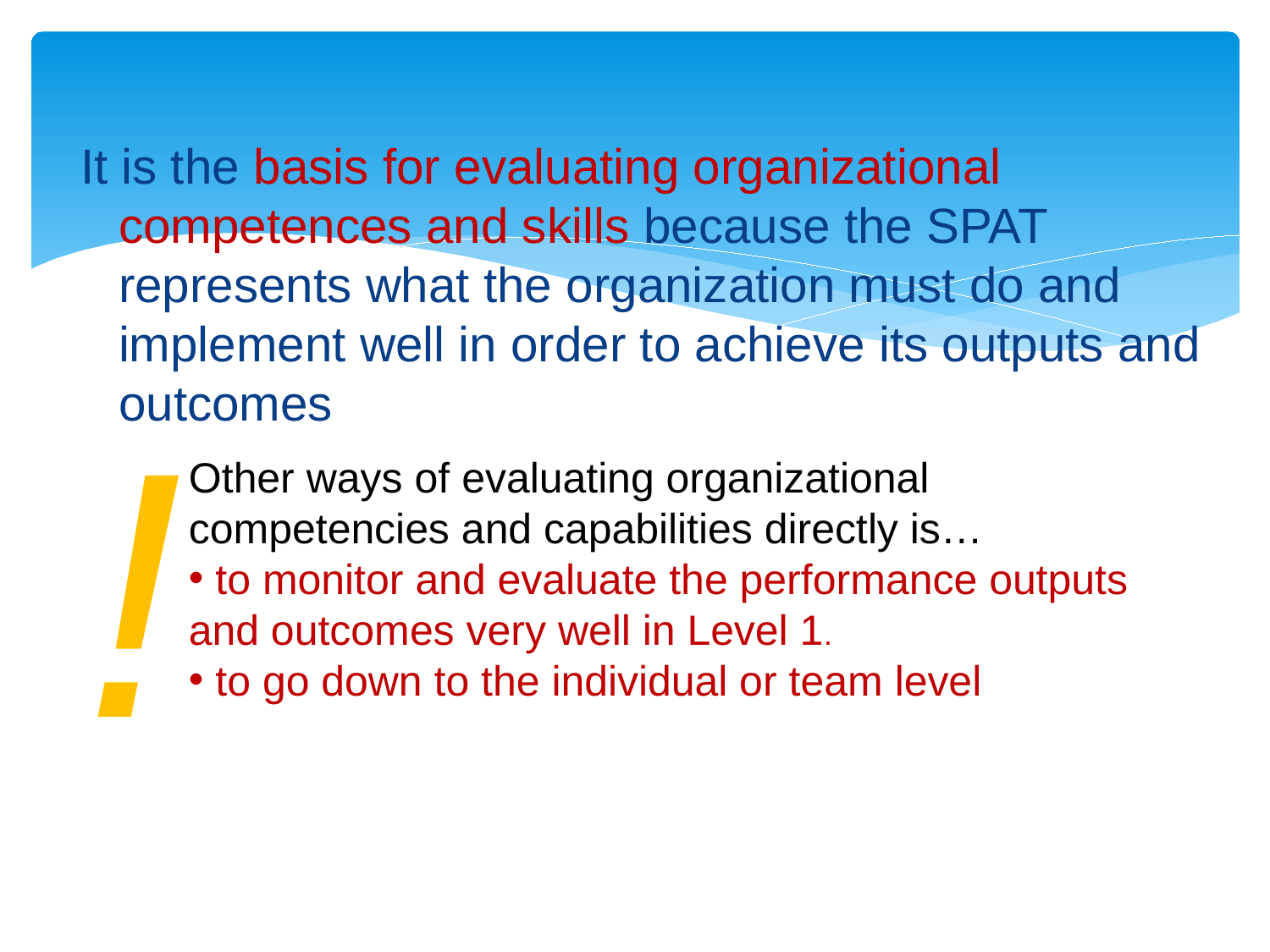

It is the basis for evaluating organizational competences and skills because the SPAT represents what the organization must do and implement well in order to achieve its outputs and outcomes
!
Other ways of evaluating organizational competencies and capabilities directly is…
 to monitor and evaluate the performance outputs and outcomes very well in Level 1.
 to go down to the individual or team level